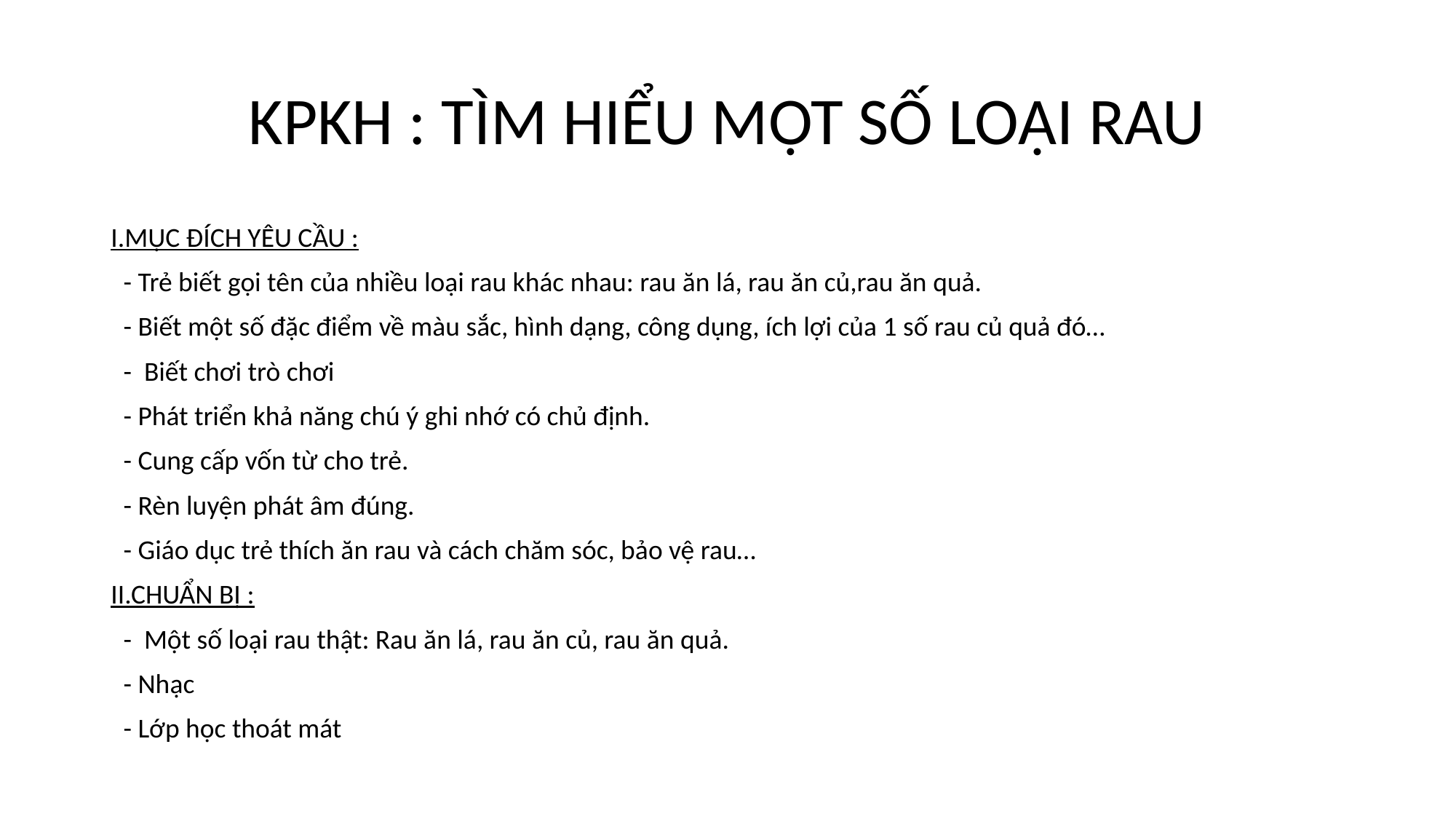

# KPKH : TÌM HIỂU MỘT SỐ LOẠI RAU
I.MỤC ĐÍCH YÊU CẦU :
  - Trẻ biết gọi tên của nhiều loại rau khác nhau: rau ăn lá, rau ăn củ,rau ăn quả.
  - Biết một số đặc điểm về màu sắc, hình dạng, công dụng, ích lợi của 1 số rau củ quả đó…
  -  Biết chơi trò chơi
  - Phát triển khả năng chú ý ghi nhớ có chủ định.
  - Cung cấp vốn từ cho trẻ.
  - Rèn luyện phát âm đúng.
  - Giáo dục trẻ thích ăn rau và cách chăm sóc, bảo vệ rau…
II.CHUẨN BỊ :
  -  Một số loại rau thật: Rau ăn lá, rau ăn củ, rau ăn quả.
  - Nhạc
  - Lớp học thoát mát